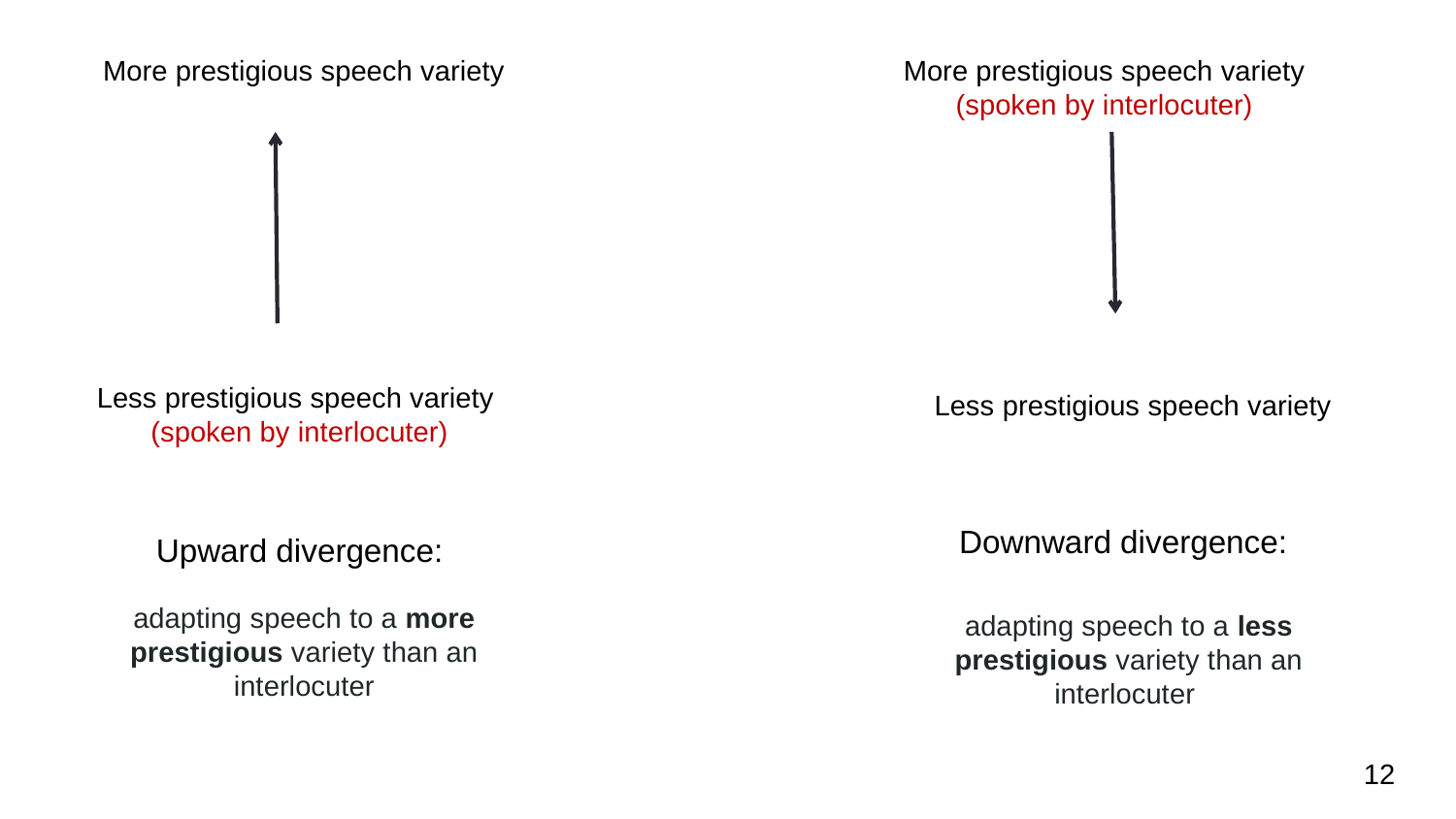

Click to add text
Click to add text
More prestigious speech variety
More prestigious speech variety
(spoken by interlocuter)
Less prestigious speech variety
(spoken by interlocuter)
Less prestigious speech variety
Downward divergence:
Upward divergence:
adapting speech to a more prestigious variety than an interlocuter
adapting speech to a less prestigious variety than an interlocuter
12